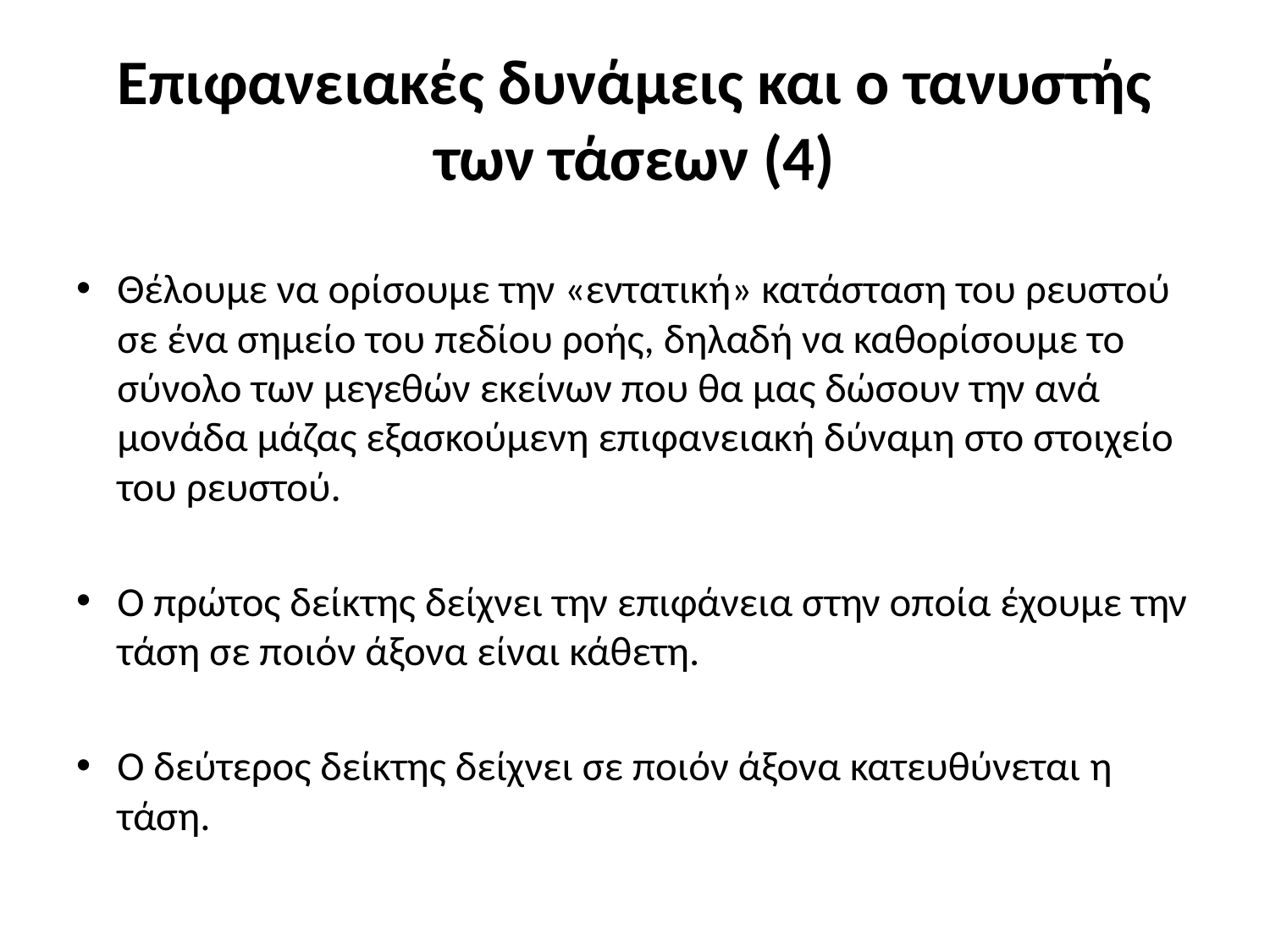

# Επιφανειακές δυνάμεις και ο τανυστής των τάσεων (4)
Θέλουμε να ορίσουμε την «εντατική» κατάσταση του ρευστού σε ένα σημείο του πεδίου ροής, δηλαδή να καθορίσουμε το σύνολο των μεγεθών εκείνων που θα μας δώσουν την ανά μονάδα μάζας εξασκούμενη επιφανειακή δύναμη στο στοιχείο του ρευστού.

Ο πρώτος δείκτης δείχνει την επιφάνεια στην οποία έχουμε την τάση σε ποιόν άξονα είναι κάθετη.

Ο δεύτερος δείκτης δείχνει σε ποιόν άξονα κατευθύνεται η τάση.